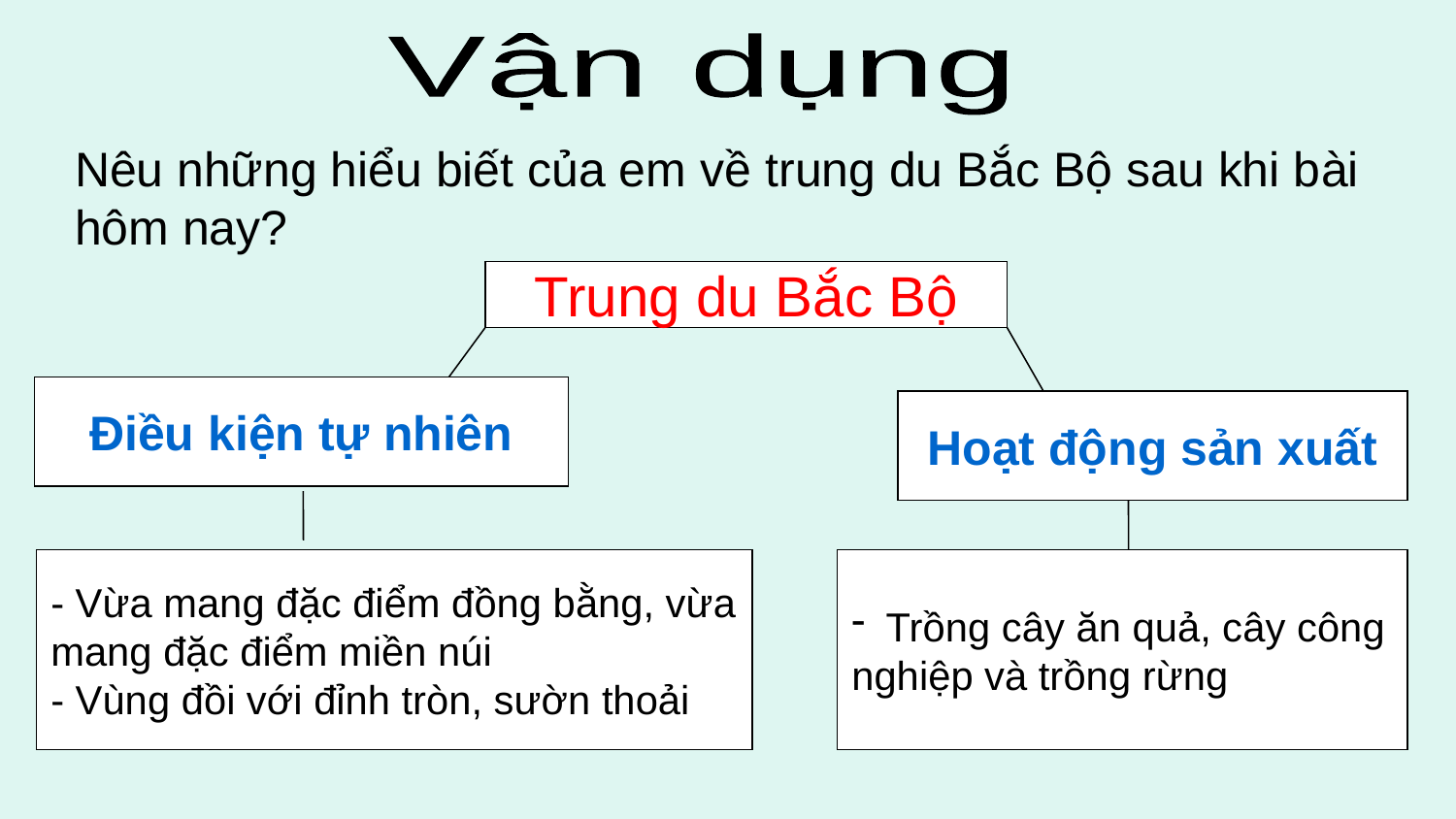

Vận dụng

Nêu những hiểu biết của em về trung du Bắc Bộ sau khi bài hôm nay?
Trung du Bắc Bộ

Điều kiện tự nhiên
Hoạt động sản xuất

- Vừa mang đặc điểm đồng bằng, vừa
mang đặc điểm miền núi
- Vùng đồi với đỉnh tròn, sườn thoải
Trồng cây ăn quả, cây công
nghiệp và trồng rừng